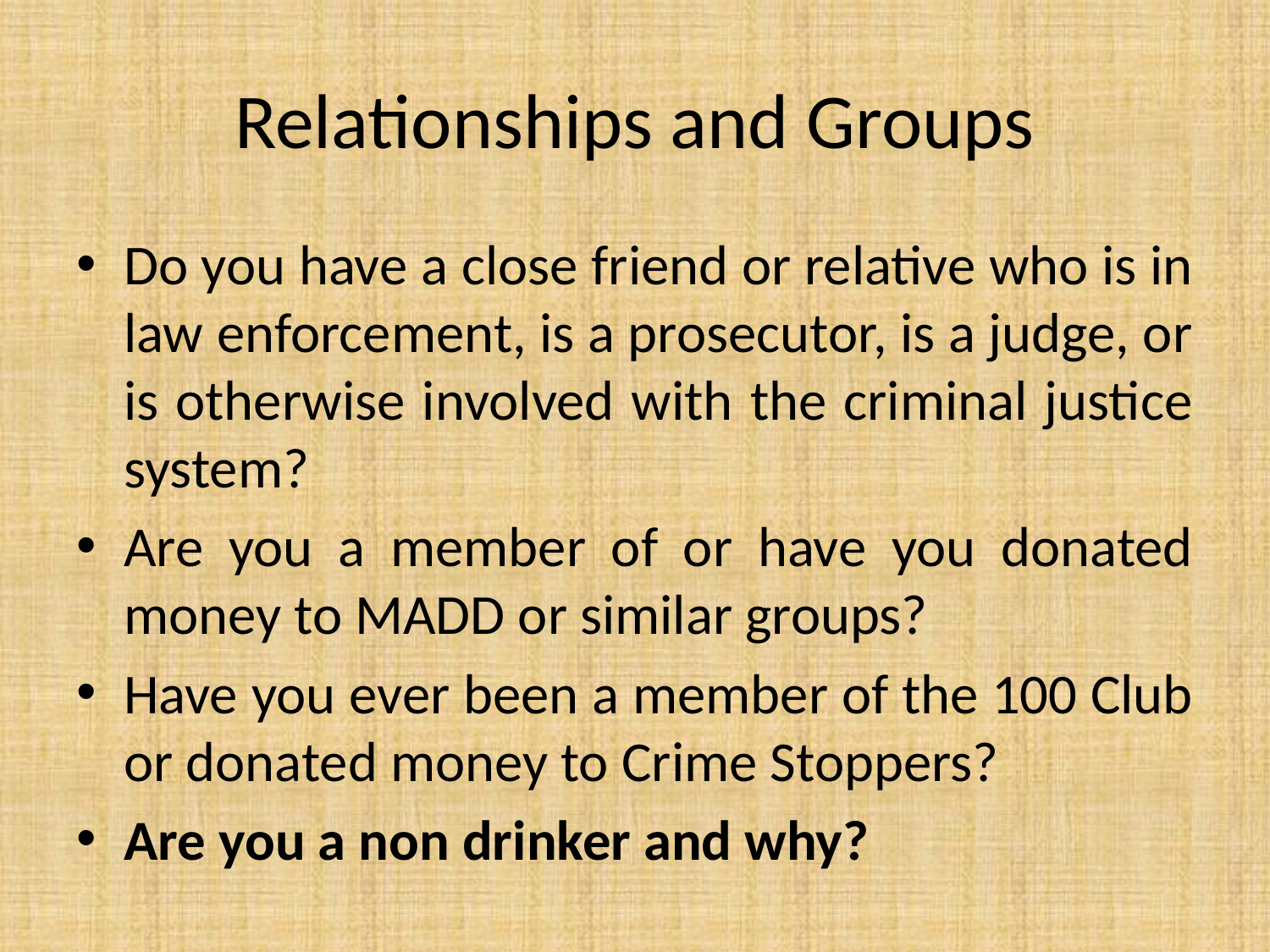

# Relationships and Groups
Do you have a close friend or relative who is in law enforcement, is a prosecutor, is a judge, or is otherwise involved with the criminal justice system?
Are you a member of or have you donated money to MADD or similar groups?
Have you ever been a member of the 100 Club or donated money to Crime Stoppers?
Are you a non drinker and why?